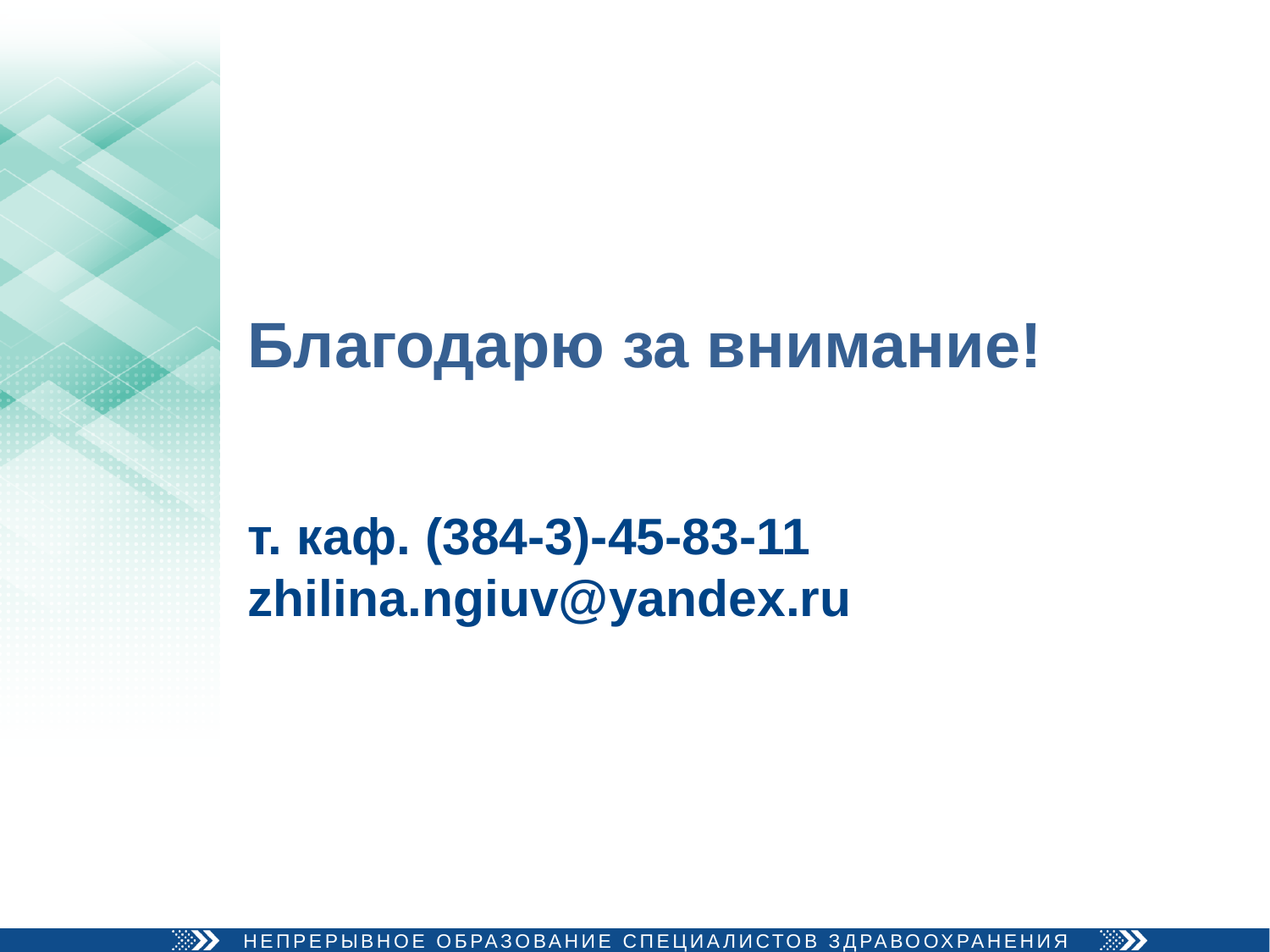

# Благодарю за внимание! т. каф. (384-3)-45-83-11 zhilina.ngiuv@yandex.ru